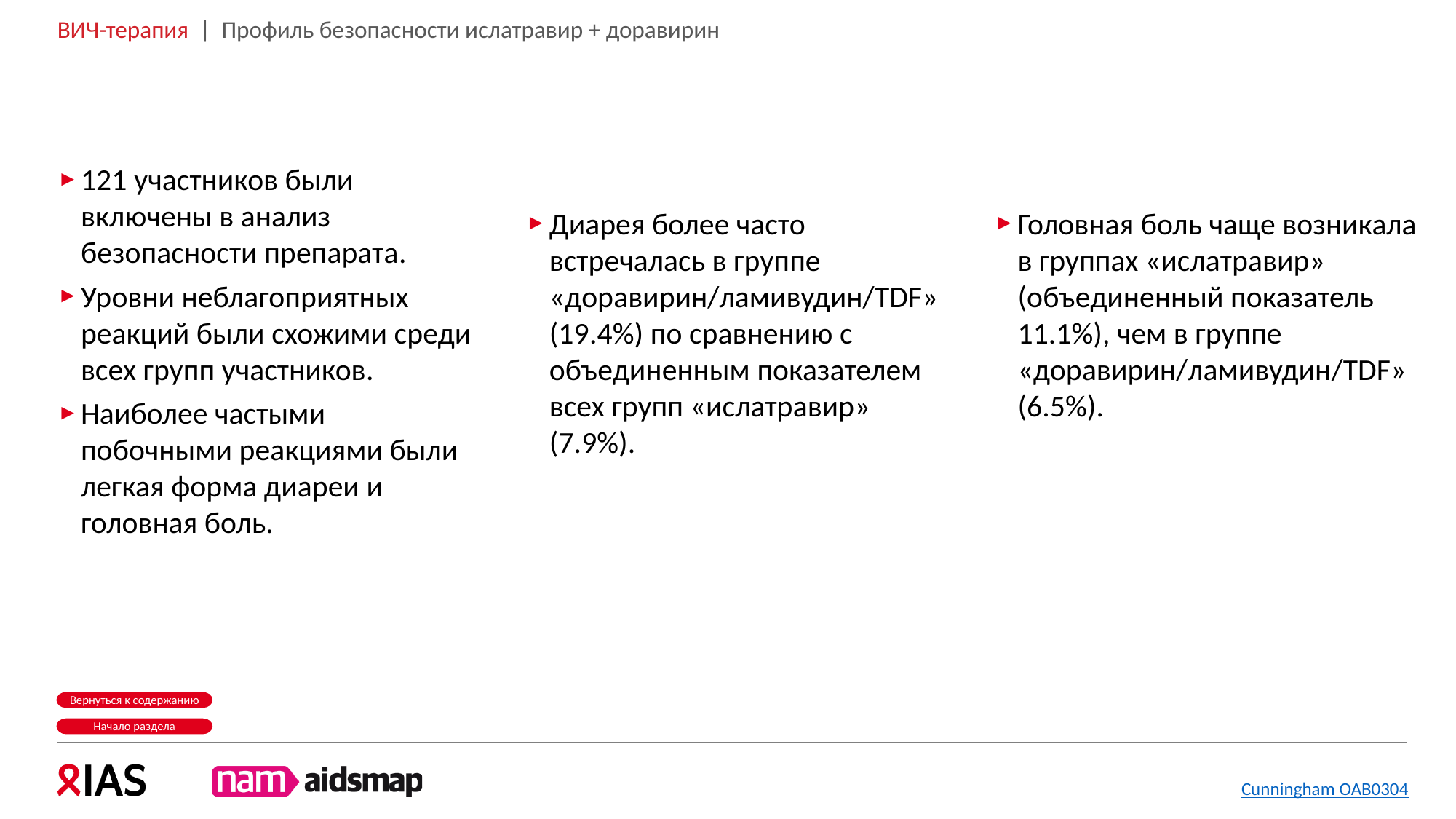

ВИЧ-терапия  |  Профиль безопасности ислатравир + доравирин

121 участников были включены в анализ безопасности препарата.
Уровни неблагоприятных реакций были схожими среди всех групп участников.
Наиболее частыми побочными реакциями были легкая форма диареи и головная боль.

Диарея более часто встречалась в группе «доравирин/ламивудин/TDF» (19.4%) по сравнению с объединенным показателем всех групп «ислатравир» (7.9%).

Головная боль чаще возникала в группах «ислатравир» (объединенный показатель 11.1%), чем в группе «доравирин/ламивудин/TDF» (6.5%).

Начало раздела

Cunningham OAB0304